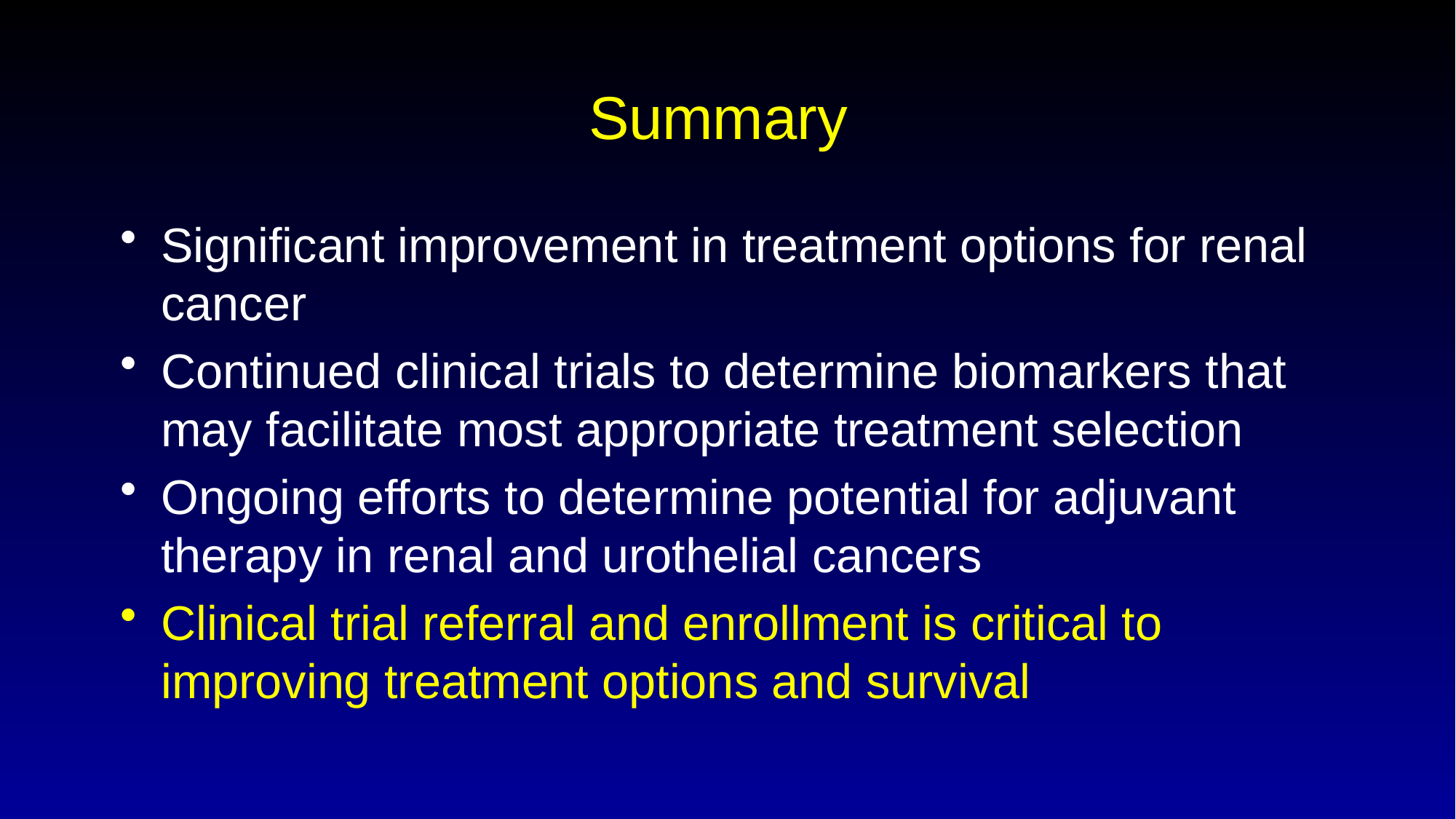

# Summary
Significant improvement in treatment options for renal cancer
Continued clinical trials to determine biomarkers that may facilitate most appropriate treatment selection
Ongoing efforts to determine potential for adjuvant therapy in renal and urothelial cancers
Clinical trial referral and enrollment is critical to improving treatment options and survival